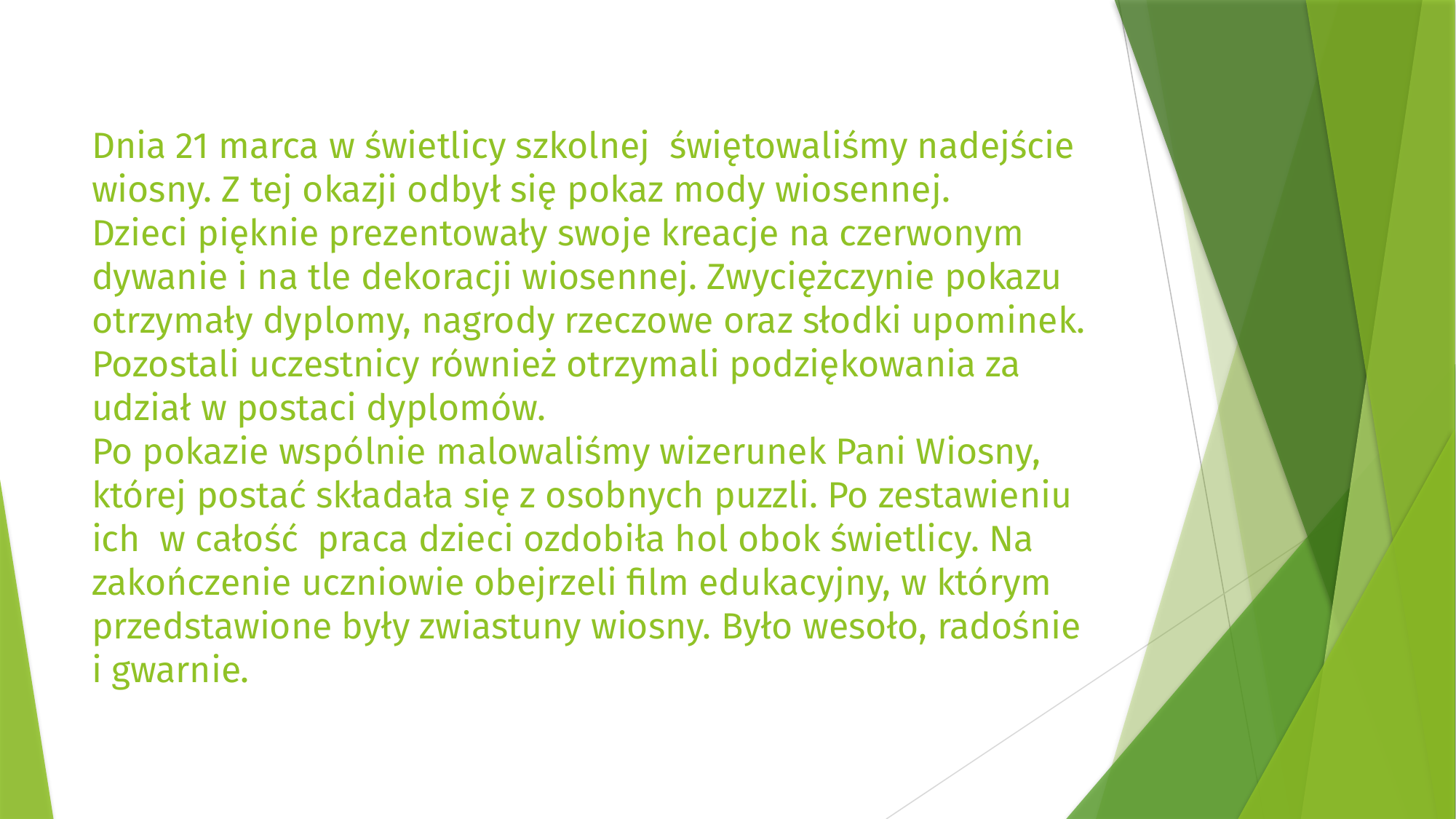

# Dnia 21 marca w świetlicy szkolnej  świętowaliśmy nadejście wiosny. Z tej okazji odbył się pokaz mody wiosennej.  Dzieci pięknie prezentowały swoje kreacje na czerwonym dywanie i na tle dekoracji wiosennej. Zwyciężczynie pokazu  otrzymały dyplomy, nagrody rzeczowe oraz słodki upominek. Pozostali uczestnicy również otrzymali podziękowania za udział w postaci dyplomów. Po pokazie wspólnie malowaliśmy wizerunek Pani Wiosny, której postać składała się z osobnych puzzli. Po zestawieniu ich  w całość  praca dzieci ozdobiła hol obok świetlicy. Na zakończenie uczniowie obejrzeli film edukacyjny, w którym przedstawione były zwiastuny wiosny. Było wesoło, radośnie  i gwarnie.